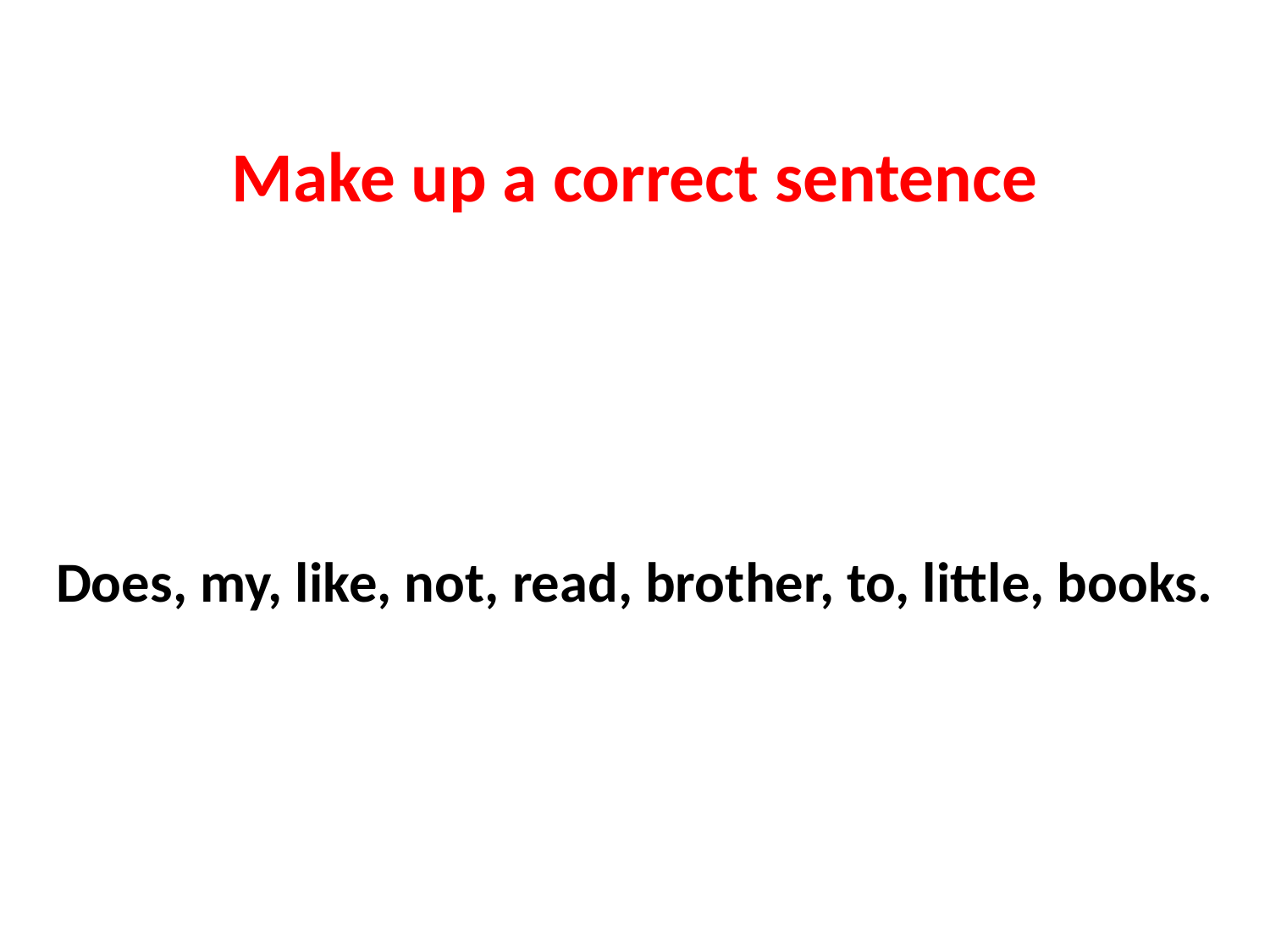

# Make up a correct sentence
Does, my, like, not, read, brother, to, little, books.